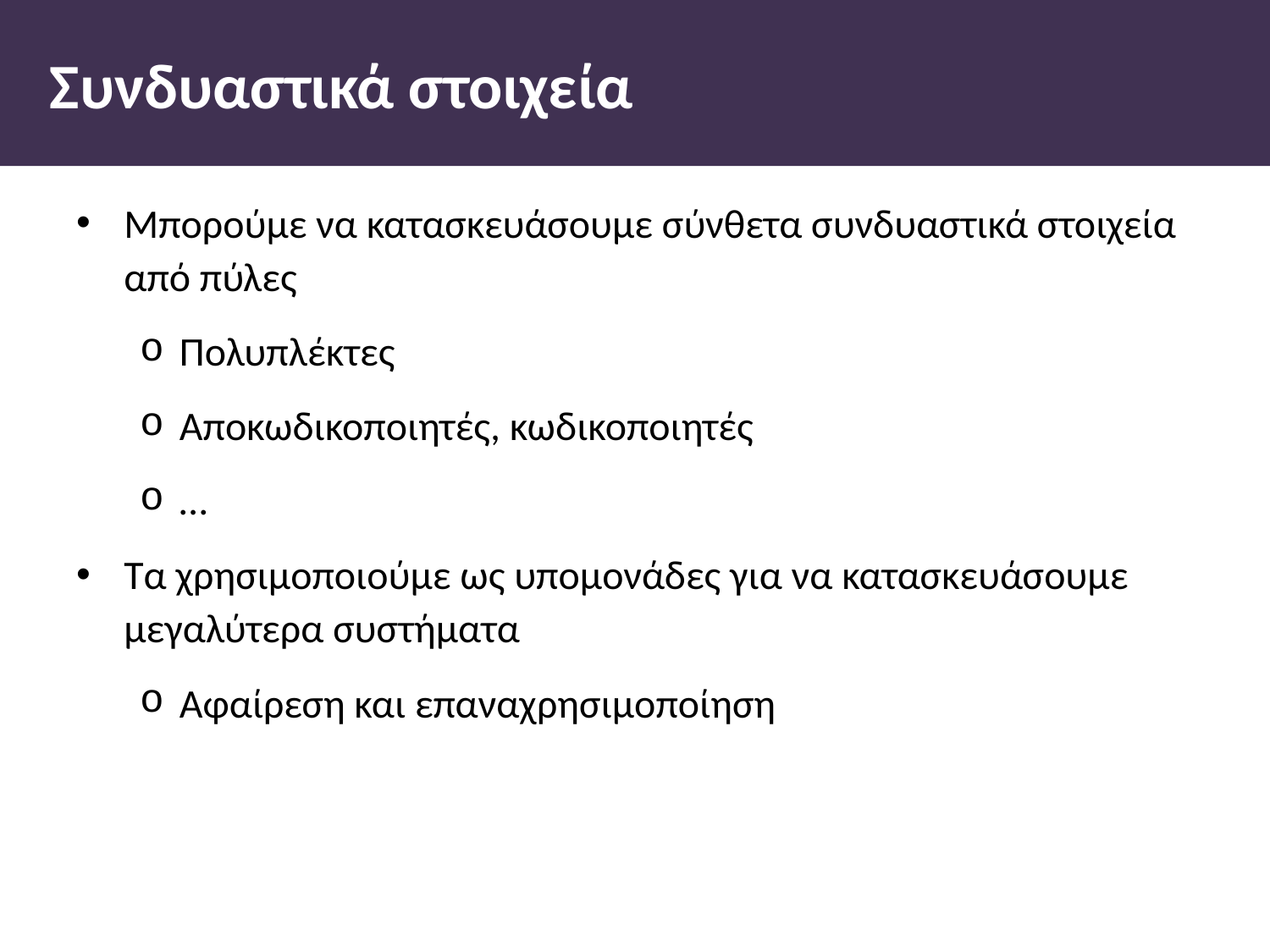

# Συνδυαστικά στοιχεία

Μπορούµε να κατασκευάσουµε σύνθετα συνδυαστικά στοιχεία από πύλες
Πολυπλέκτες
Αποκωδικοποιητές, κωδικοποιητές
…
Τα χρησιµοποιούµε ως υποµονάδες για να κατασκευάσουµε µεγαλύτερα συστήµατα
Αφαίρεση και επαναχρησιµοποίηση